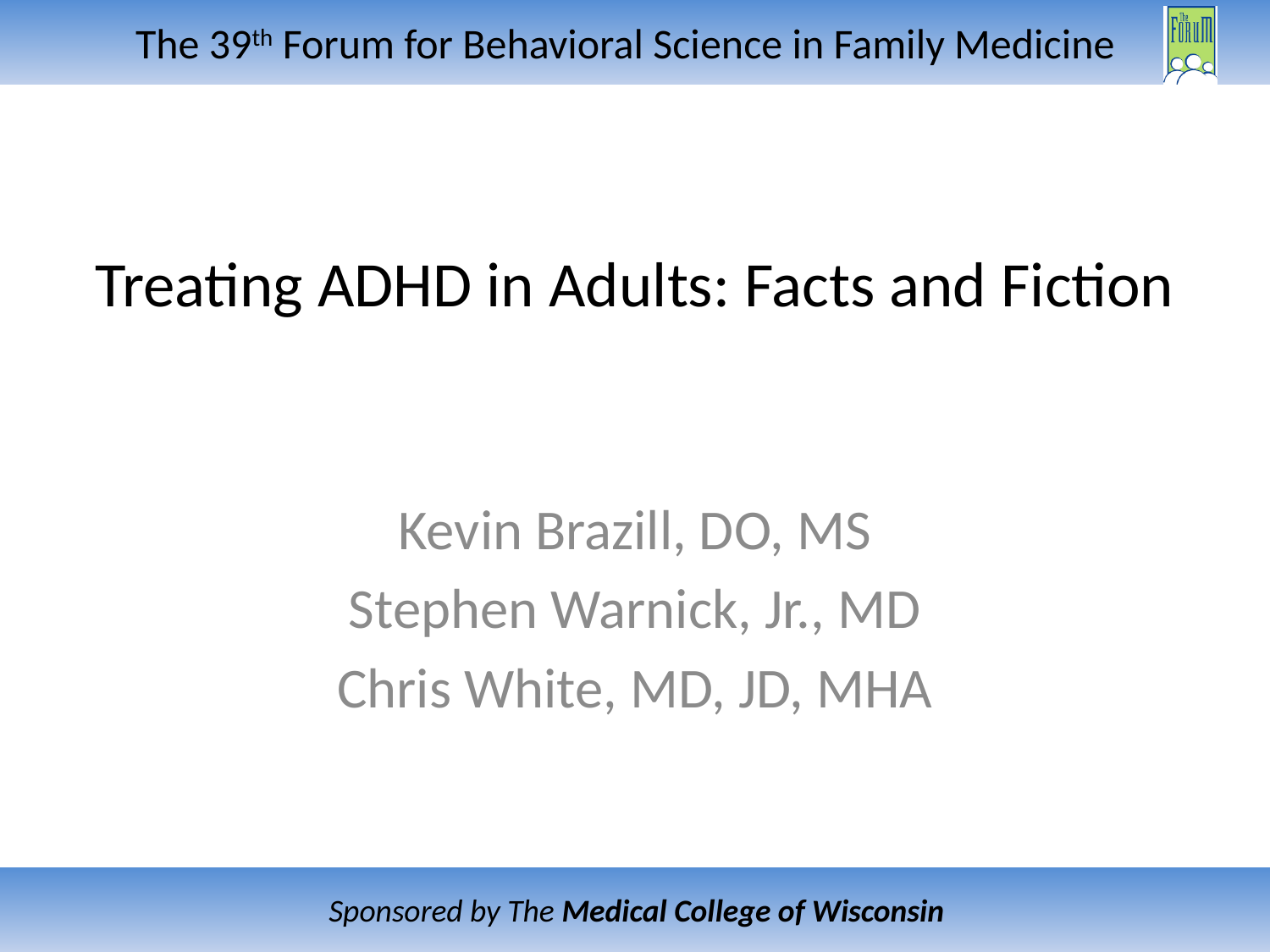

# Treating ADHD in Adults: Facts and Fiction
Kevin Brazill, DO, MS
Stephen Warnick, Jr., MD
Chris White, MD, JD, MHA